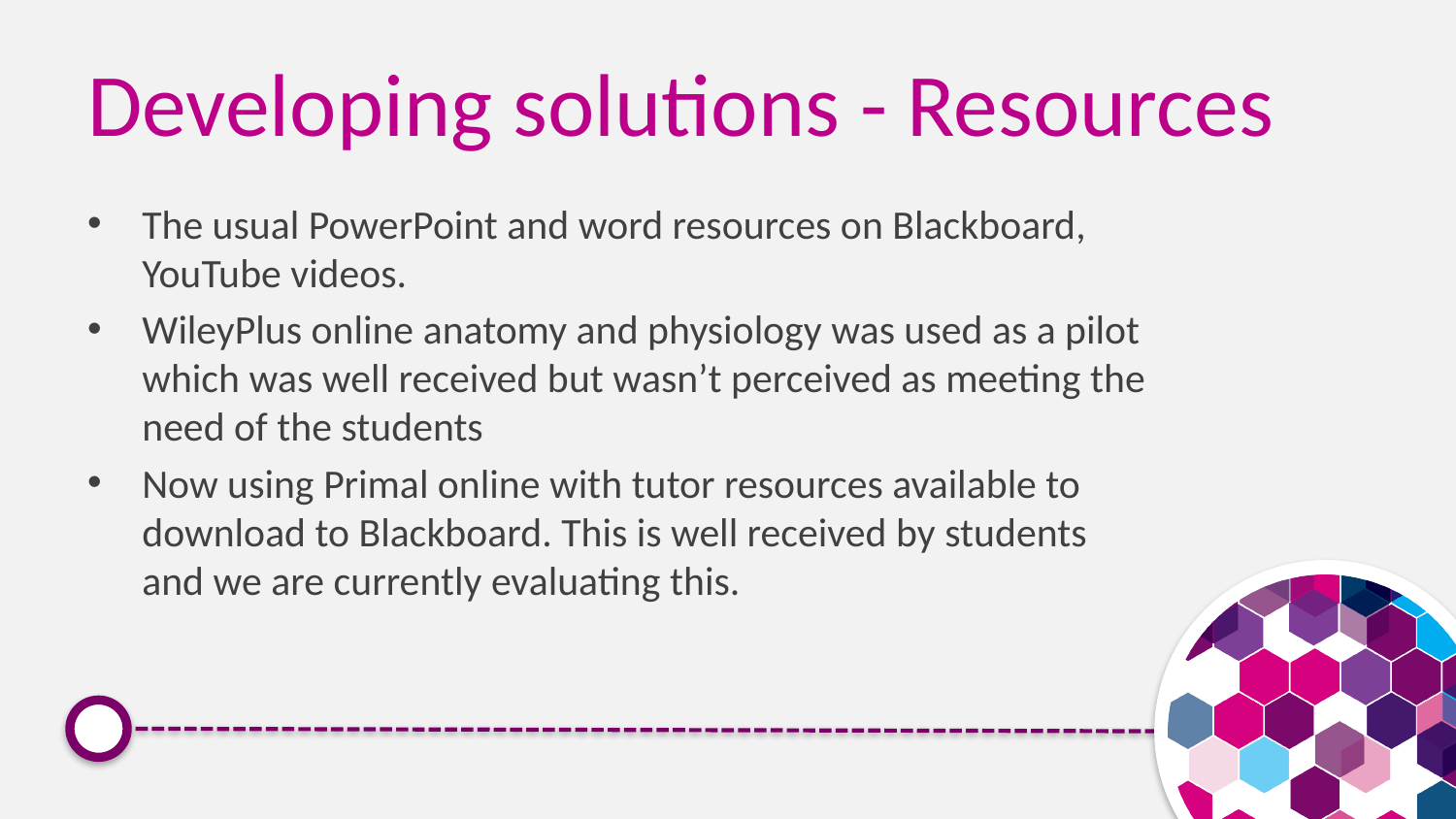

# Developing solutions - Resources
The usual PowerPoint and word resources on Blackboard, YouTube videos.
WileyPlus online anatomy and physiology was used as a pilot which was well received but wasn’t perceived as meeting the need of the students
Now using Primal online with tutor resources available to download to Blackboard. This is well received by students and we are currently evaluating this.